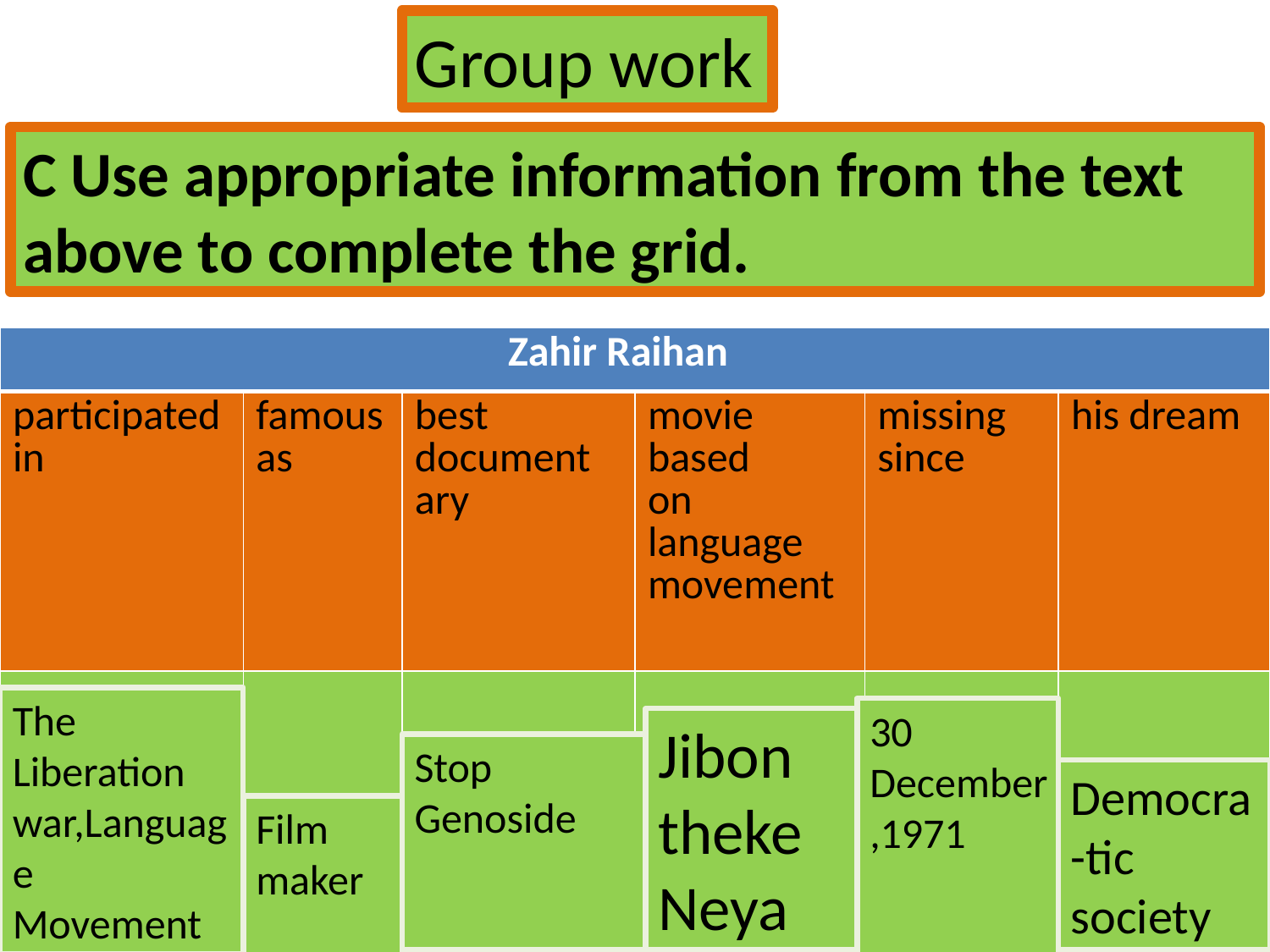

Group work
C Use appropriate information from the text above to complete the grid.
| Zahir Raihan |  |  |  |  |  |
| --- | --- | --- | --- | --- | --- |
| participated in | famous as | best document ary | movie based on language movement | missing since | his dream |
|  |  |  |  |  |  |
The Liberation war,Language Movement
30 December,1971

Jibon theke Neya
Stop Genoside

Democra-tic
society
Film maker